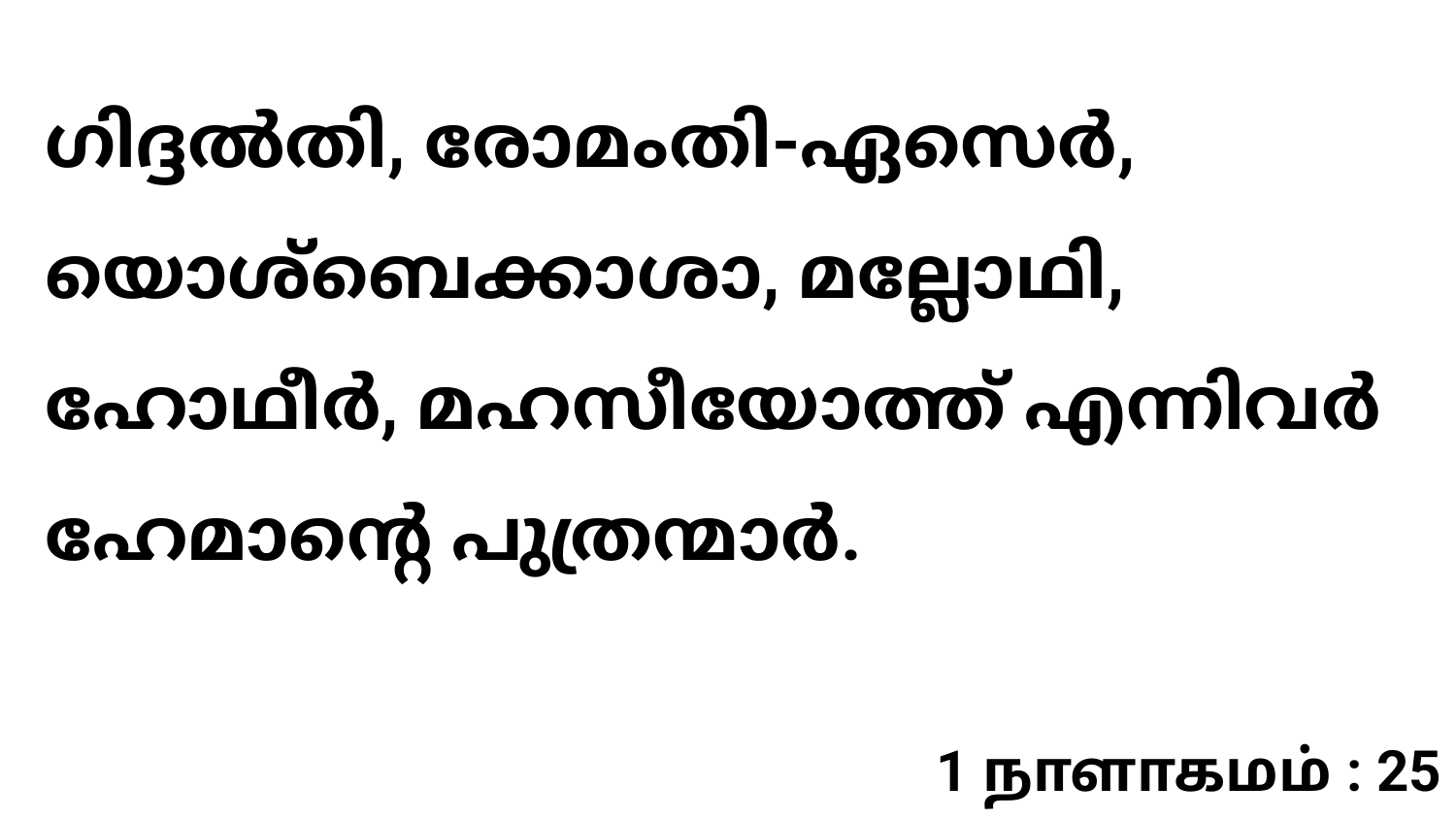

ഗിദ്ദൽതി, രോമംതി-ഏസെർ, യൊശ്ബെക്കാശാ, മല്ലോഥി, ഹോഥീർ, മഹസീയോത്ത് എന്നിവർ ഹേമാന്റെ പുത്രന്മാർ.
1 நாளாகமம் : 25